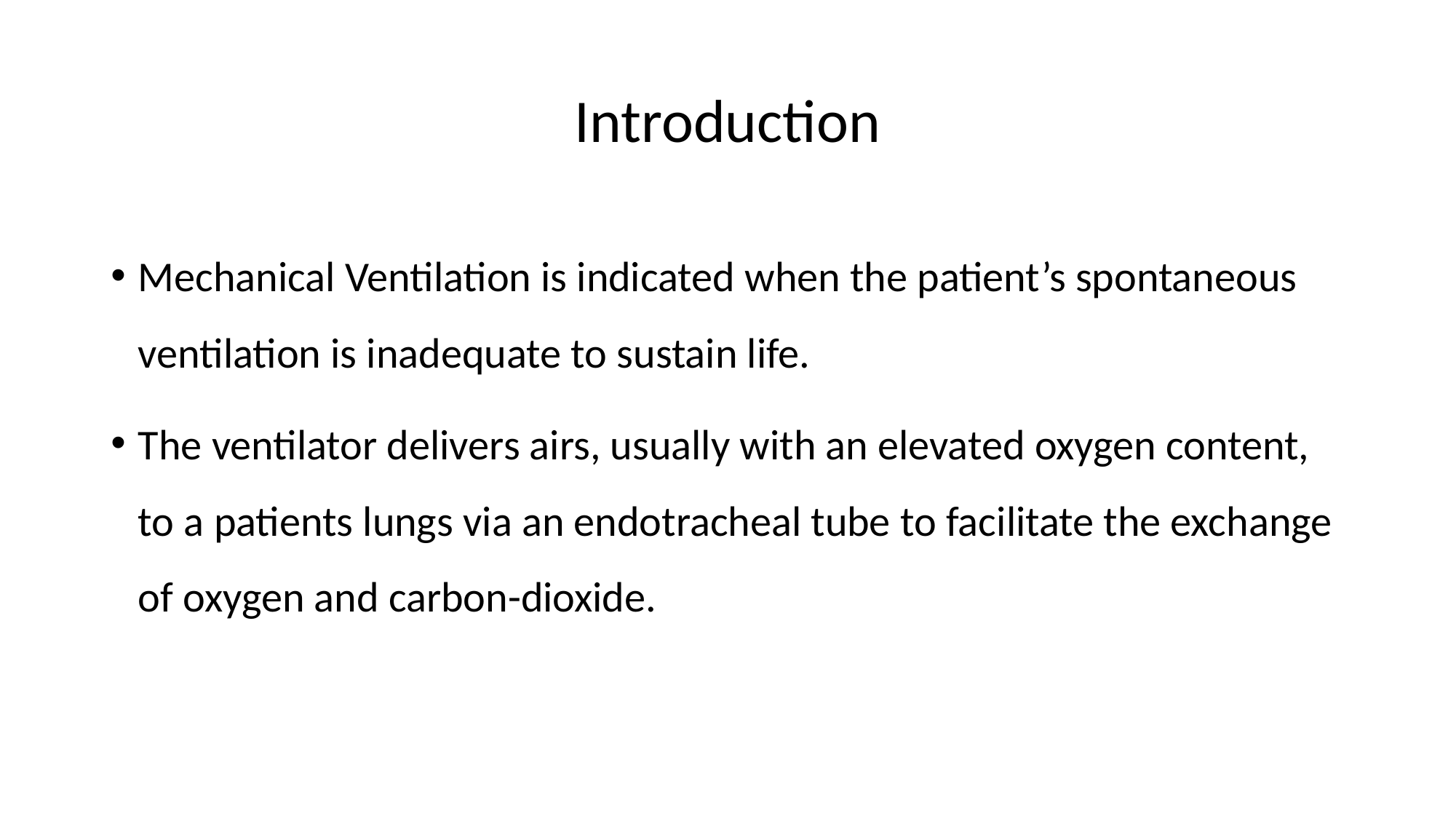

# Introduction
Mechanical Ventilation is indicated when the patient’s spontaneous ventilation is inadequate to sustain life.
The ventilator delivers airs, usually with an elevated oxygen content, to a patients lungs via an endotracheal tube to facilitate the exchange of oxygen and carbon-dioxide.